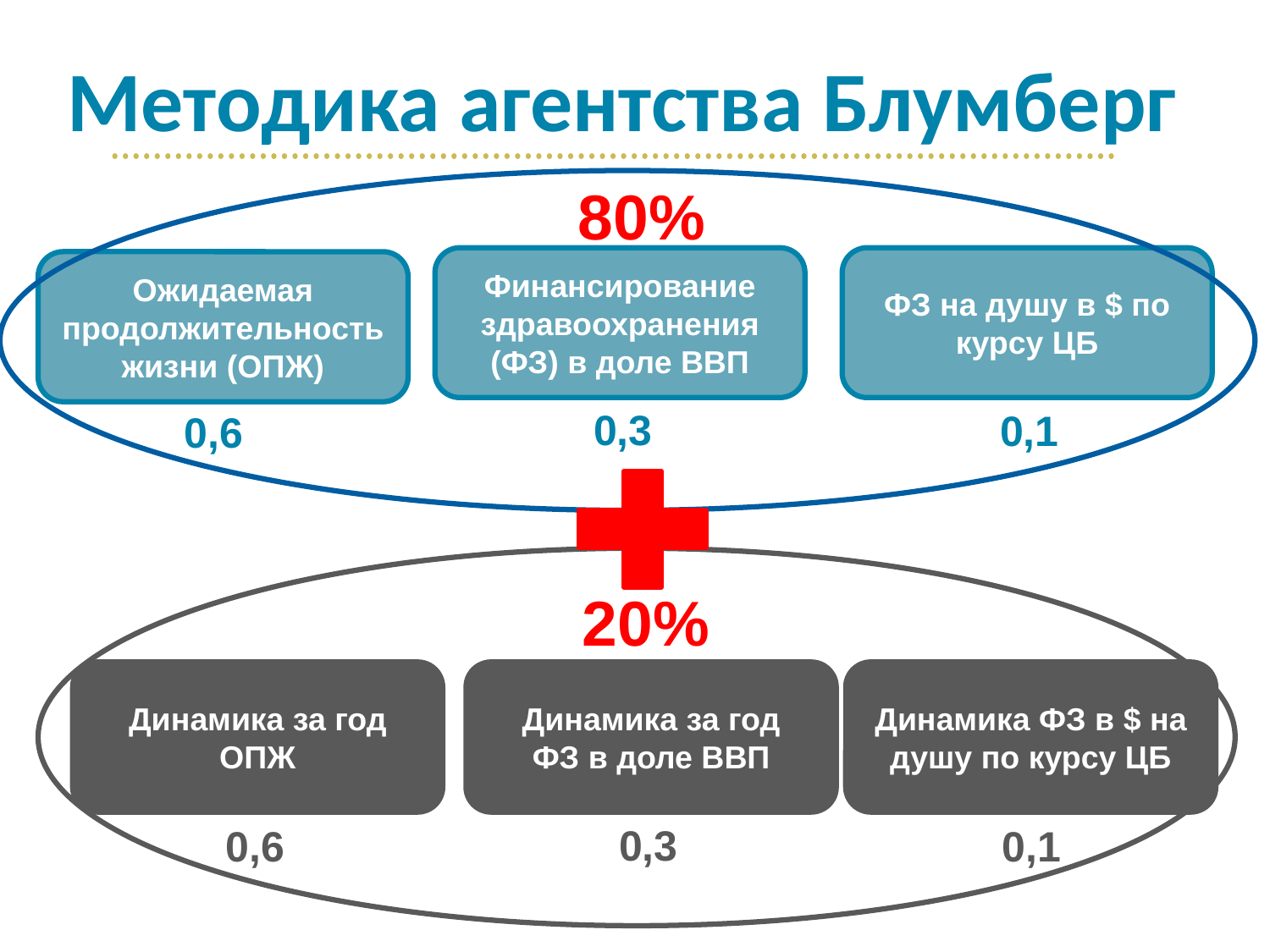

# Методика агентства Блумберг

80%
Финансирование
здравоохранения (ФЗ) в доле ВВП
ФЗ на душу в $ по курсу ЦБ
Ожидаемая продолжительность жизни (ОПЖ)
0,3
0,1
0,6

20%
Динамика за год ОПЖ
Динамика за год
ФЗ в доле ВВП
Динамика ФЗ в $ на душу по курсу ЦБ
0,3
0,6
0,1